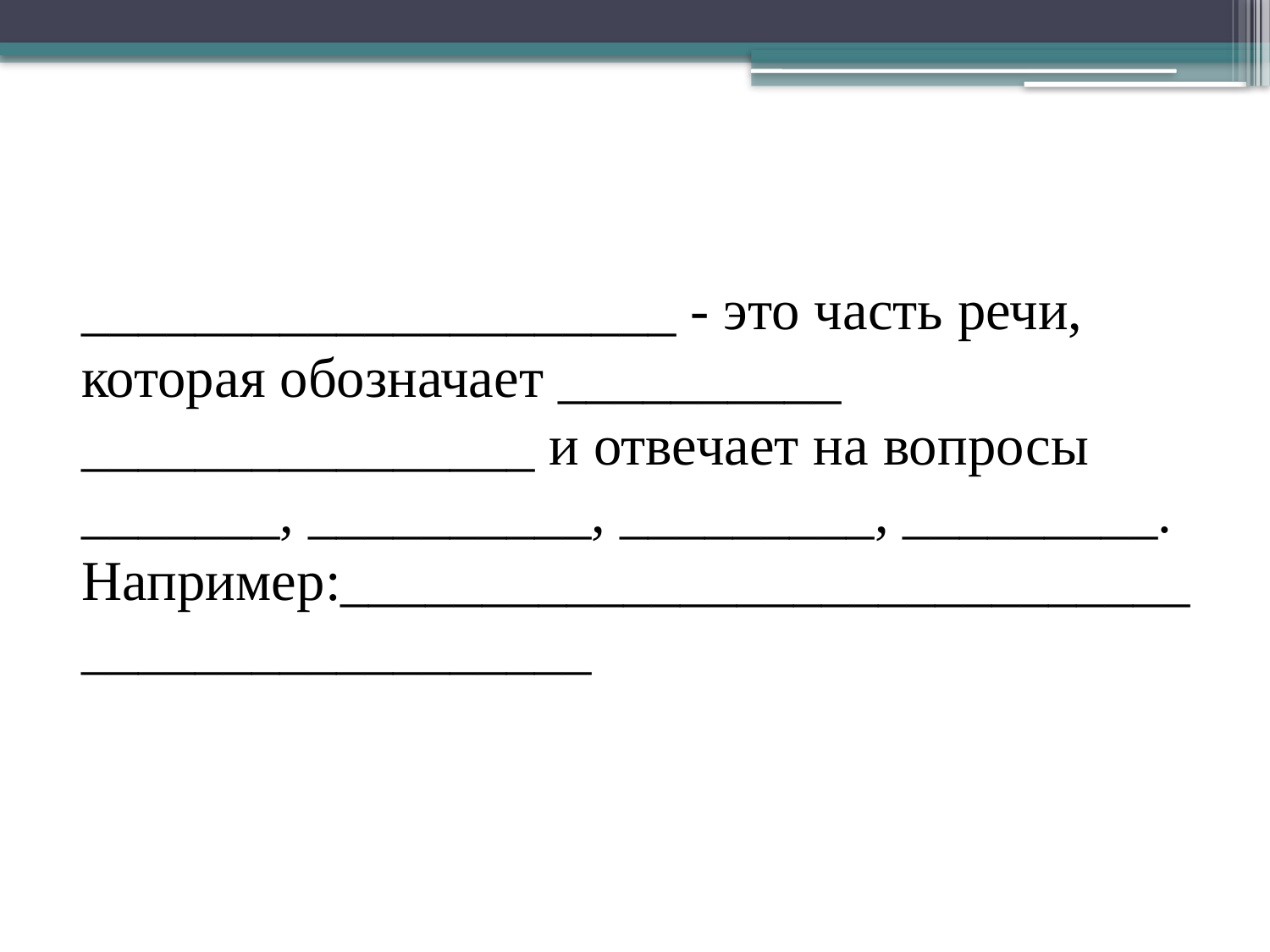

#
_____________________ - это часть речи, которая обозначает __________  ________________ и отвечает на вопросы _______, __________, _________, _________. Например:________________________________________________